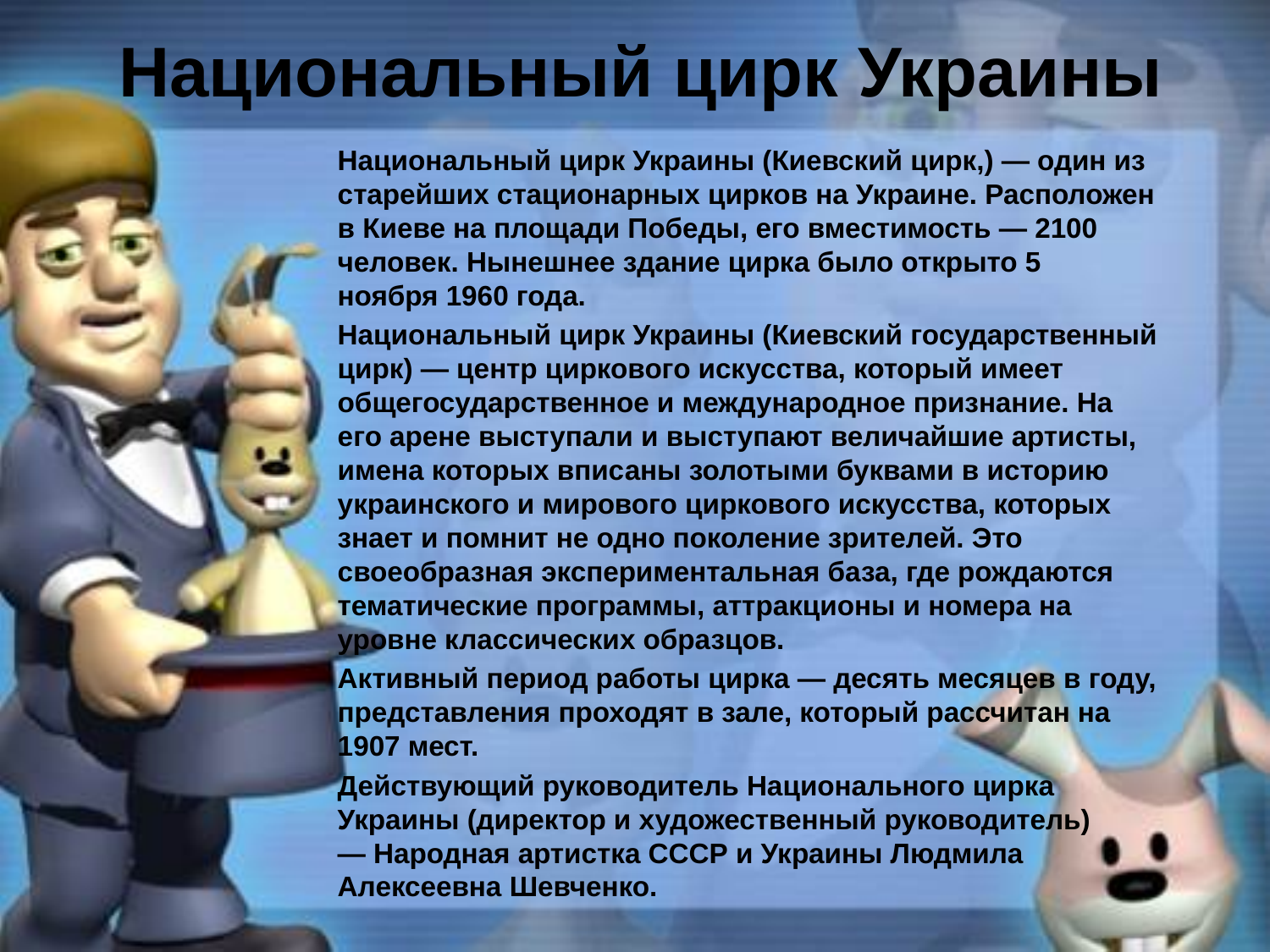

# Национальный цирк Украины
Национальный цирк Украины (Киевский цирк,) — один из старейших стационарных цирков на Украине. Расположен в Киеве на площади Победы, его вместимость — 2100 человек. Нынешнее здание цирка было открыто 5 ноября 1960 года.
Национальный цирк Украины (Киевский государственный цирк) — центр циркового искусства, который имеет общегосударственное и международное признание. На его арене выступали и выступают величайшие артисты, имена которых вписаны золотыми буквами в историю украинского и мирового циркового искусства, которых знает и помнит не одно поколение зрителей. Это своеобразная экспериментальная база, где рождаются тематические программы, аттракционы и номера на уровне классических образцов.
Активный период работы цирка — десять месяцев в году, представления проходят в зале, который рассчитан на 1907 мест.
Действующий руководитель Национального цирка Украины (директор и художественный руководитель) — Народная артистка СССР и Украины Людмила Алексеевна Шевченко.